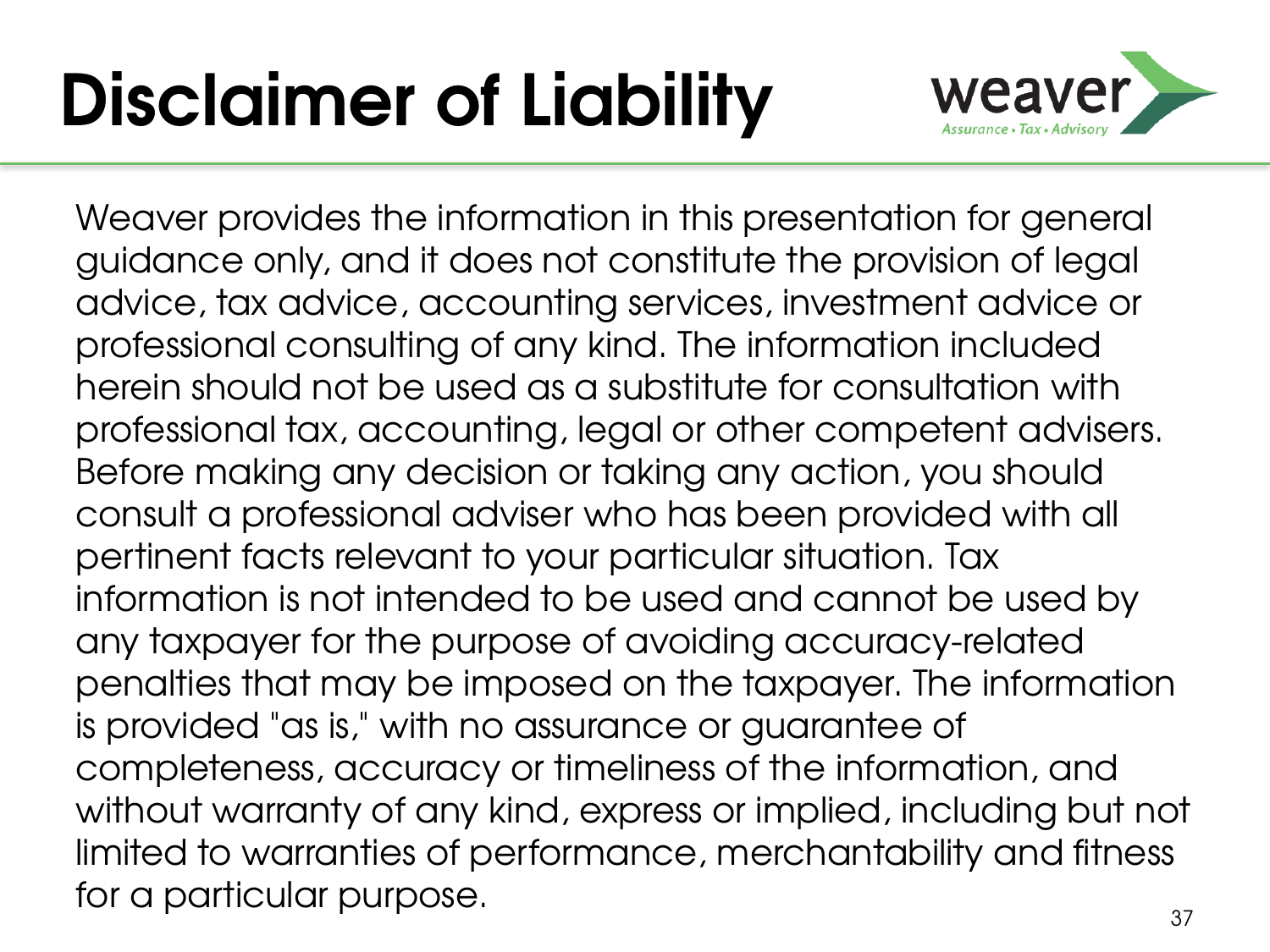

# Disclaimer of Liability
Weaver provides the information in this presentation for general guidance only, and it does not constitute the provision of legal advice, tax advice, accounting services, investment advice or professional consulting of any kind. The information included herein should not be used as a substitute for consultation with professional tax, accounting, legal or other competent advisers. Before making any decision or taking any action, you should consult a professional adviser who has been provided with all pertinent facts relevant to your particular situation. Tax information is not intended to be used and cannot be used by any taxpayer for the purpose of avoiding accuracy-related penalties that may be imposed on the taxpayer. The information is provided "as is," with no assurance or guarantee of completeness, accuracy or timeliness of the information, and without warranty of any kind, express or implied, including but not limited to warranties of performance, merchantability and fitness for a particular purpose.

37